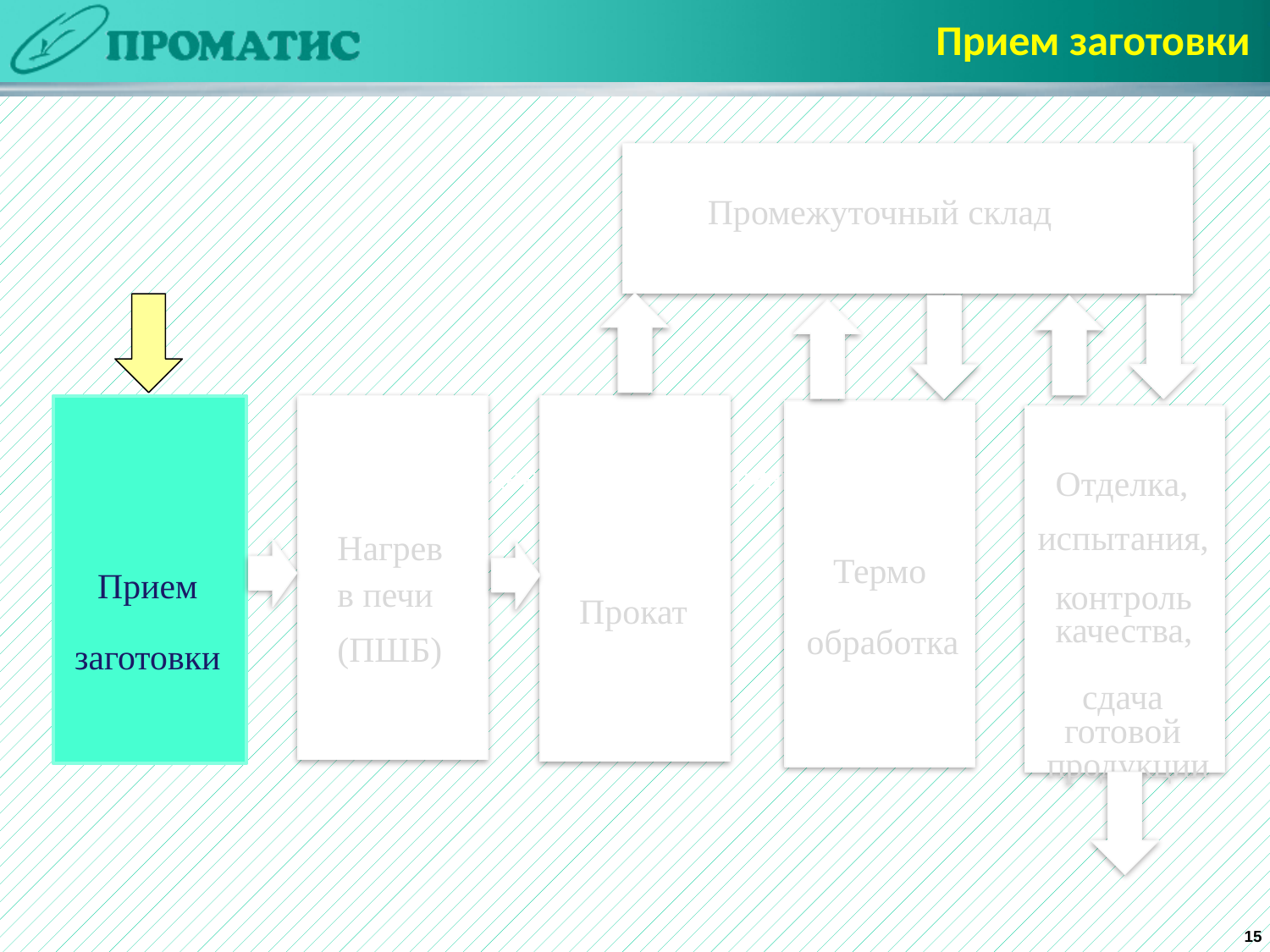

Прием заготовки

Промежуточный склад

   Нагрев

   в печи

   (ПШБ)

   Прокат

   Прием

 заготовки

    Термо

 обработка

  Отделка,

испытания,

  контроль

  качества,

     сдача

   готовой

 продукции

 Сменный рапорт проката
 Сменный рапорт проката